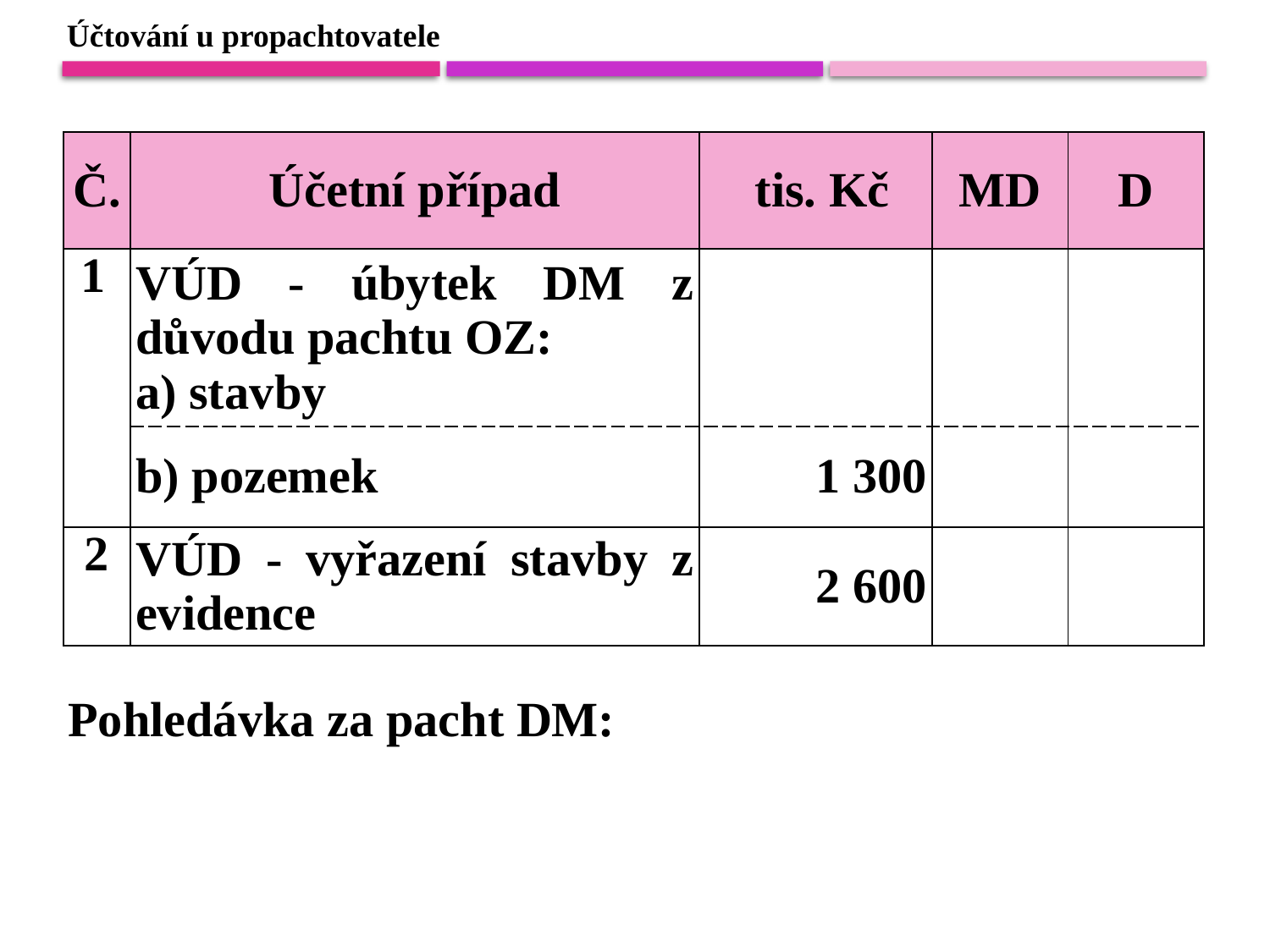

Účtování u propachtovatele
| Č. | Účetní případ | tis. Kč | MD | D |
| --- | --- | --- | --- | --- |
| 1 | VÚD - úbytek DM z důvodu pachtu OZ: a) stavby |  |  |  |
|  | b) pozemek | 1 300 |  |  |
| 2 | VÚD - vyřazení stavby z evidence | 2 600 |  |  |
Pohledávka za pacht DM: